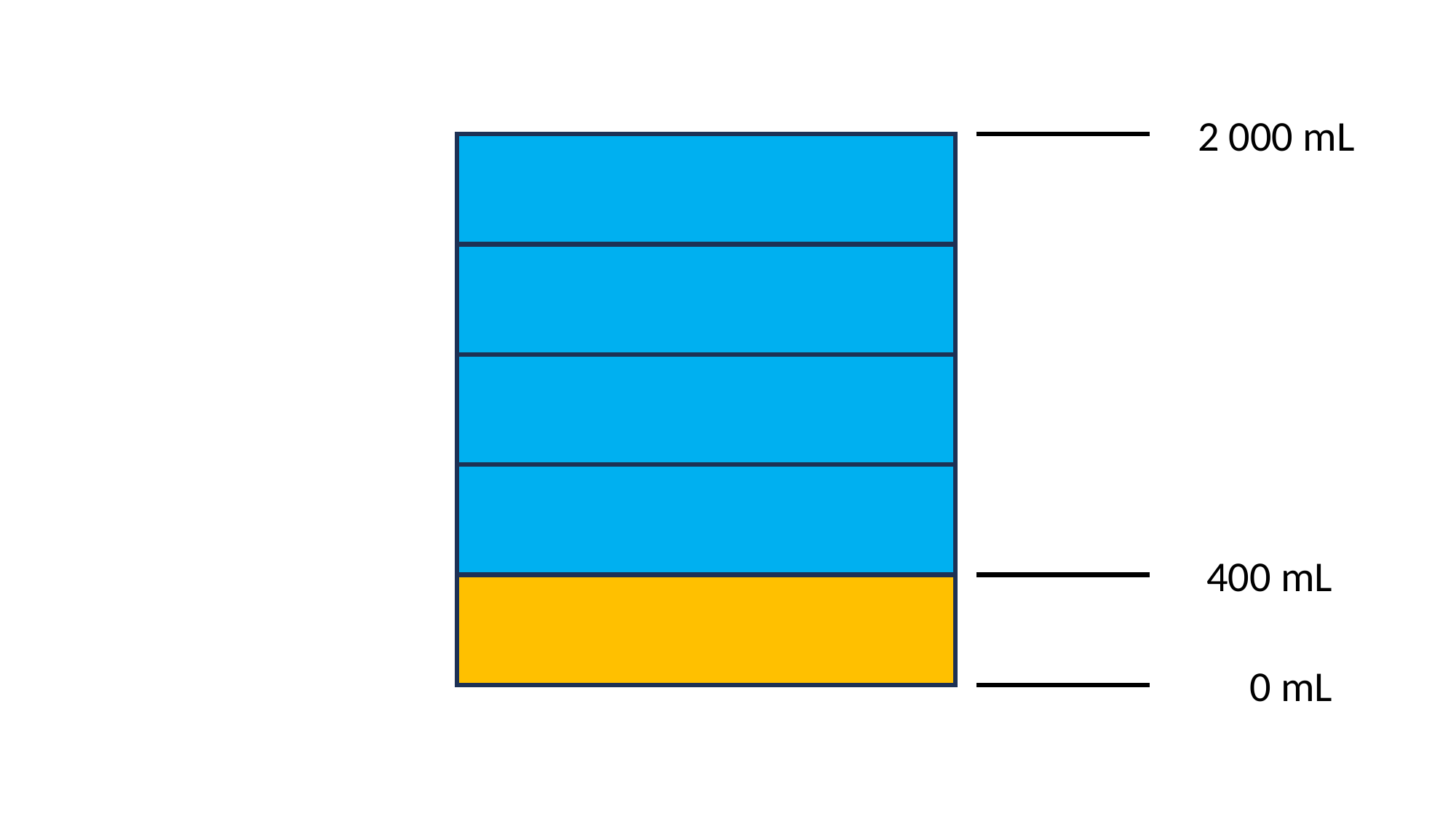

2 000 mL

400 mL
0 mL